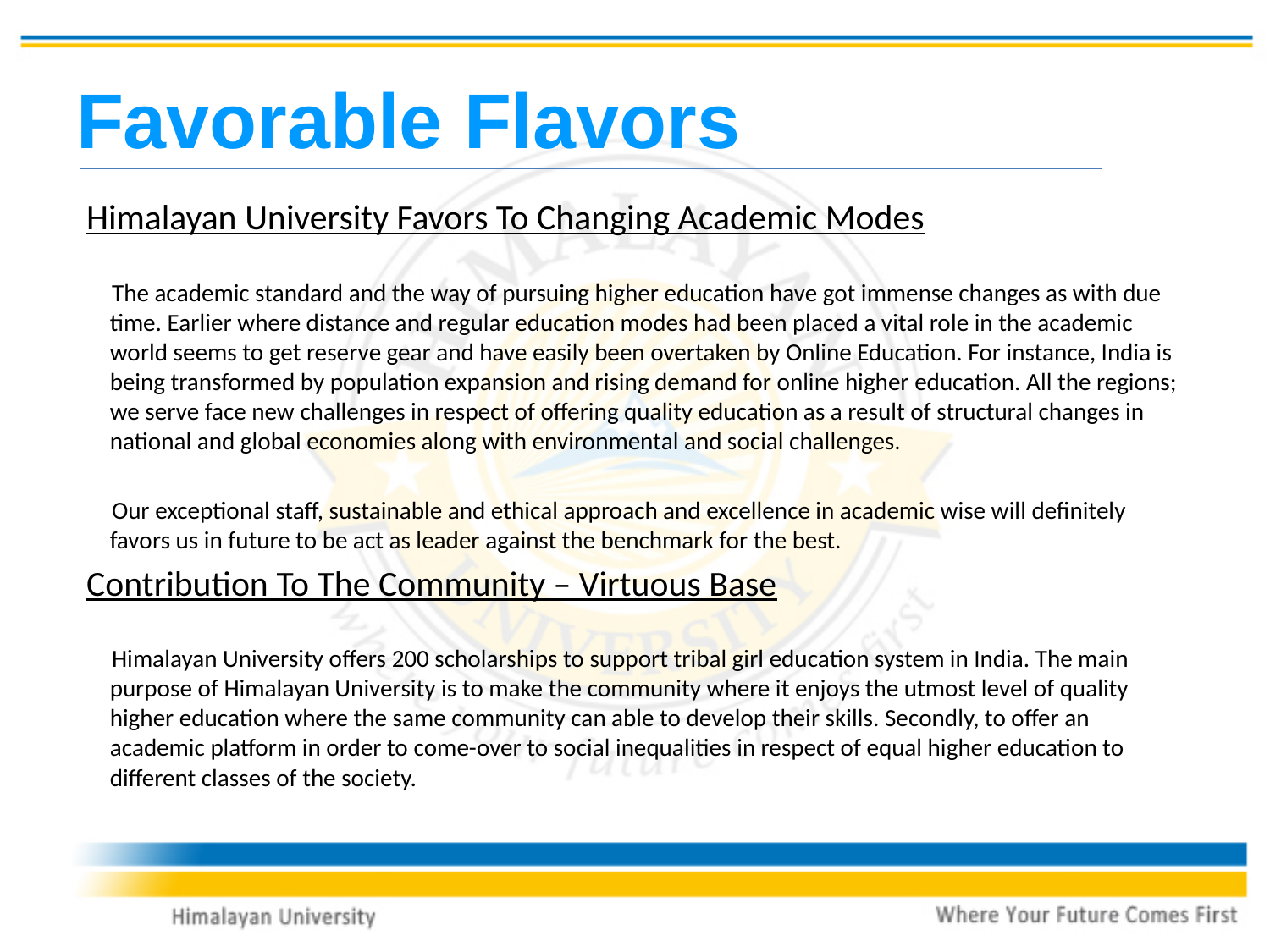

# Favorable Flavors
   Himalayan University Favors To Changing Academic Modes

         The academic standard and the way of pursuing higher education have got immense changes as with due time. Earlier where distance and regular education modes had been placed a vital role in the academic world seems to get reserve gear and have easily been overtaken by Online Education. For instance, India is being transformed by population expansion and rising demand for online higher education. All the regions; we serve face new challenges in respect of offering quality education as a result of structural changes in national and global economies along with environmental and social challenges.

         Our exceptional staff, sustainable and ethical approach and excellence in academic wise will definitely favors us in future to be act as leader against the benchmark for the best.
   Contribution To The Community – Virtuous Base

         Himalayan University offers 200 scholarships to support tribal girl education system in India. The main purpose of Himalayan University is to make the community where it enjoys the utmost level of quality higher education where the same community can able to develop their skills. Secondly, to offer an academic platform in order to come-over to social inequalities in respect of equal higher education to different classes of the society.